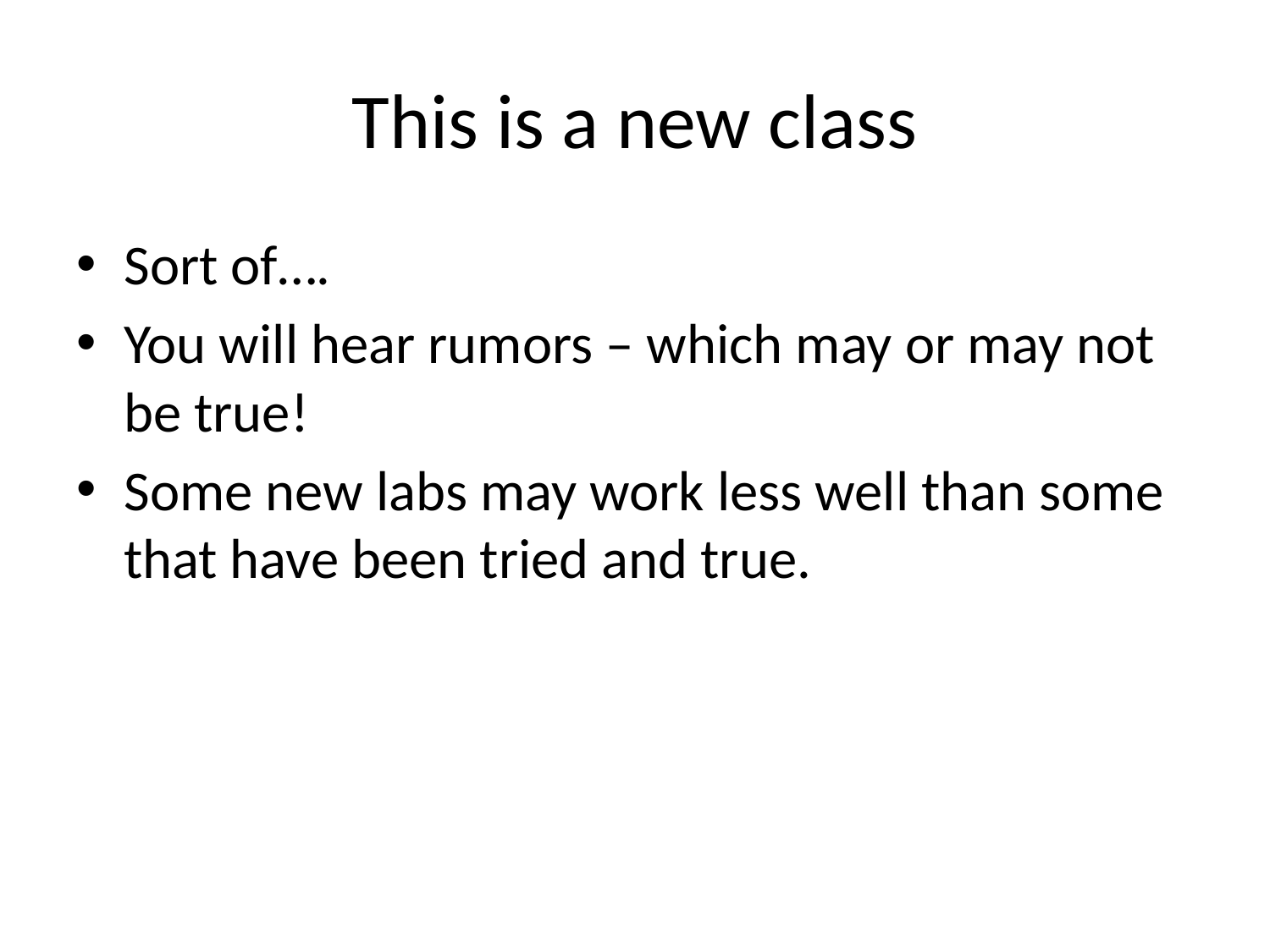

# This is a new class
Sort of….
You will hear rumors – which may or may not be true!
Some new labs may work less well than some that have been tried and true.